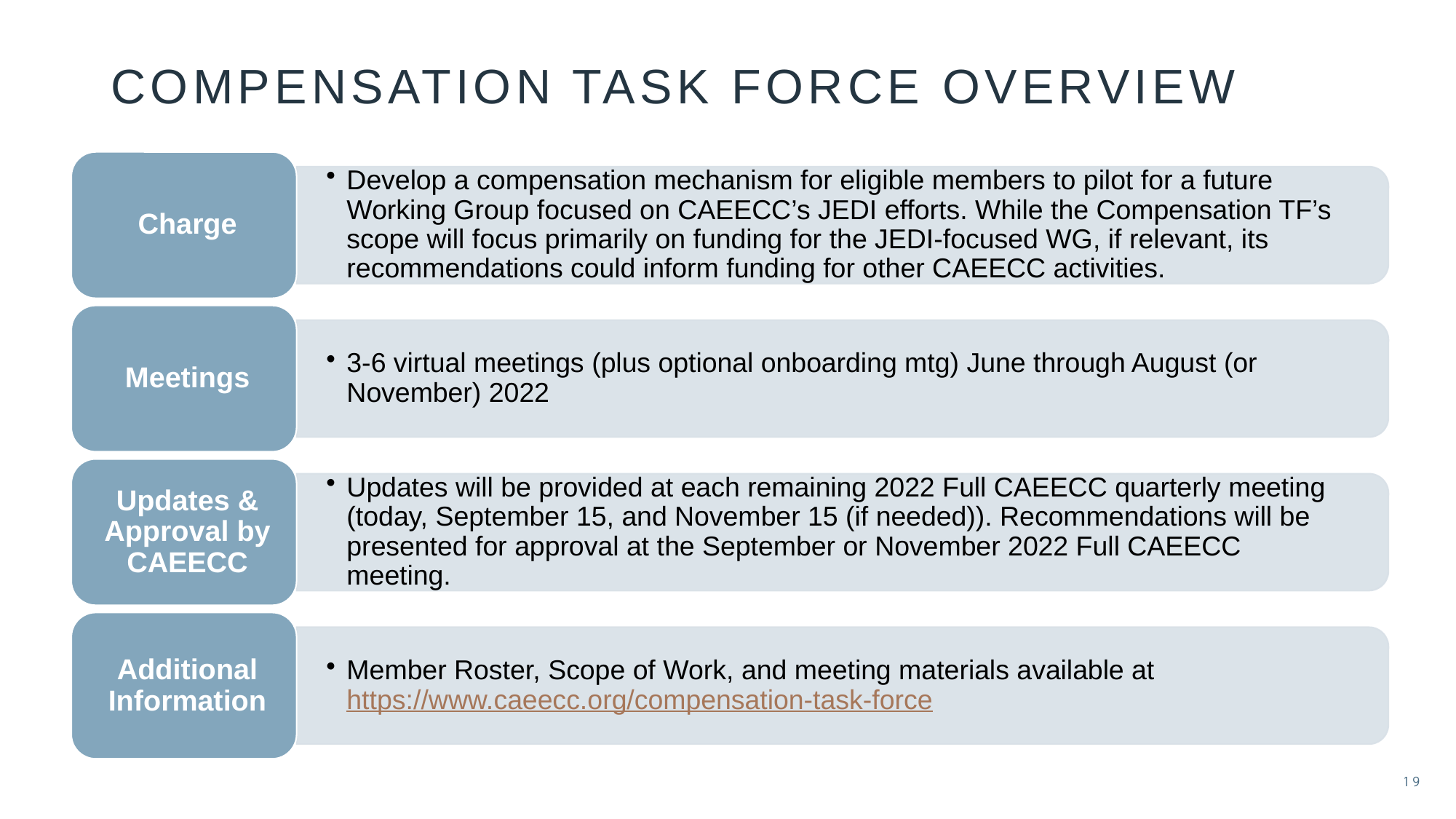

# COMPENSATION TASK FORCE Overview
Develop a compensation mechanism for eligible members to pilot for a future Working Group focused on CAEECC’s JEDI efforts. While the Compensation TF’s scope will focus primarily on funding for the JEDI-focused WG, if relevant, its recommendations could inform funding for other CAEECC activities.
Charge
3-6 virtual meetings (plus optional onboarding mtg) June through August (or November) 2022
Meetings
Updates will be provided at each remaining 2022 Full CAEECC quarterly meeting (today, September 15, and November 15 (if needed)). Recommendations will be presented for approval at the September or November 2022 Full CAEECC meeting.
Updates & Approval by CAEECC
Member Roster, Scope of Work, and meeting materials available at https://www.caeecc.org/compensation-task-force
Additional Information
19